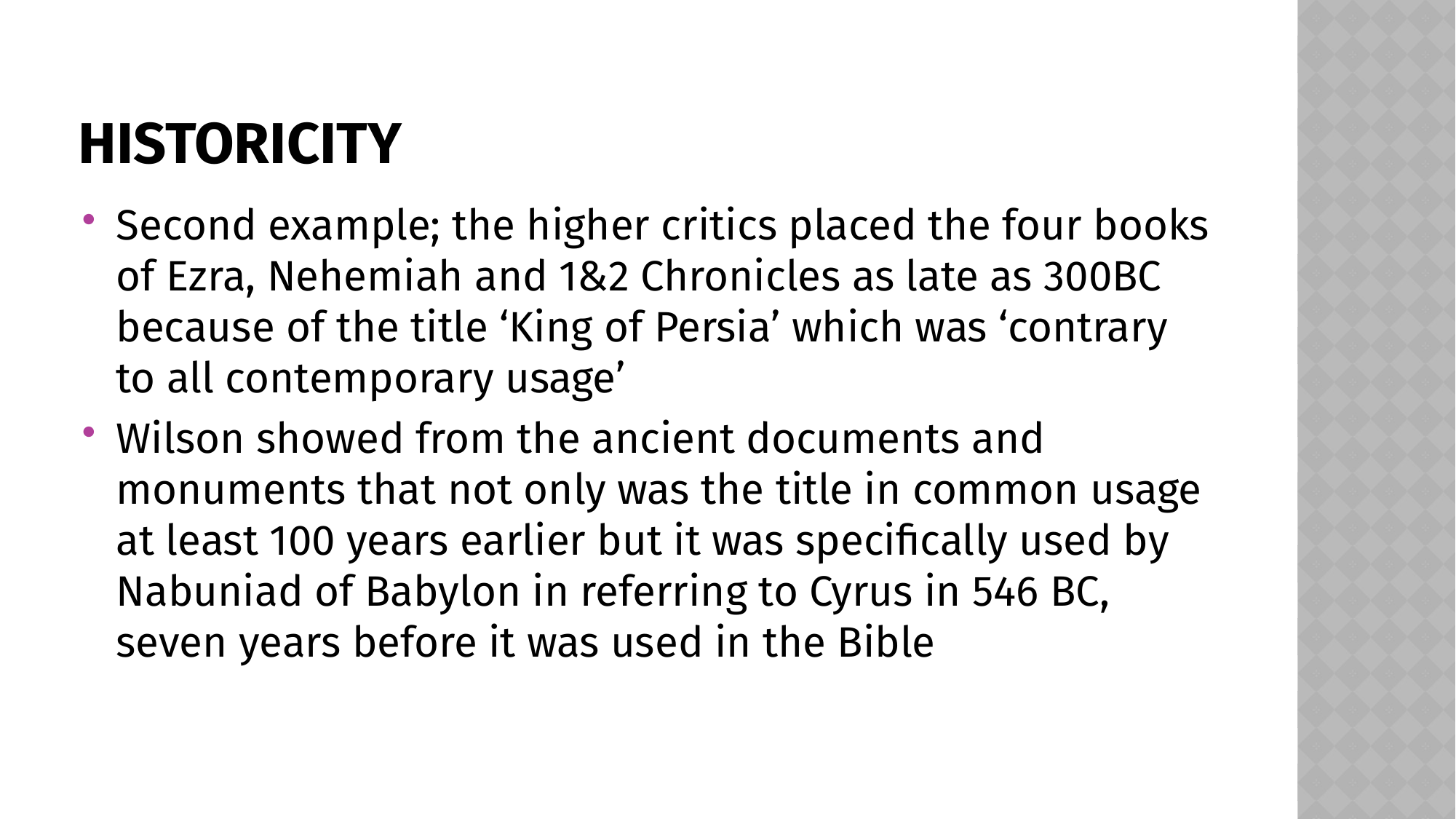

# Historicity
Second example; the higher critics placed the four books of Ezra, Nehemiah and 1&2 Chronicles as late as 300BC because of the title ‘King of Persia’ which was ‘contrary to all contemporary usage’
Wilson showed from the ancient documents and monuments that not only was the title in common usage at least 100 years earlier but it was specifically used by Nabuniad of Babylon in referring to Cyrus in 546 BC, seven years before it was used in the Bible